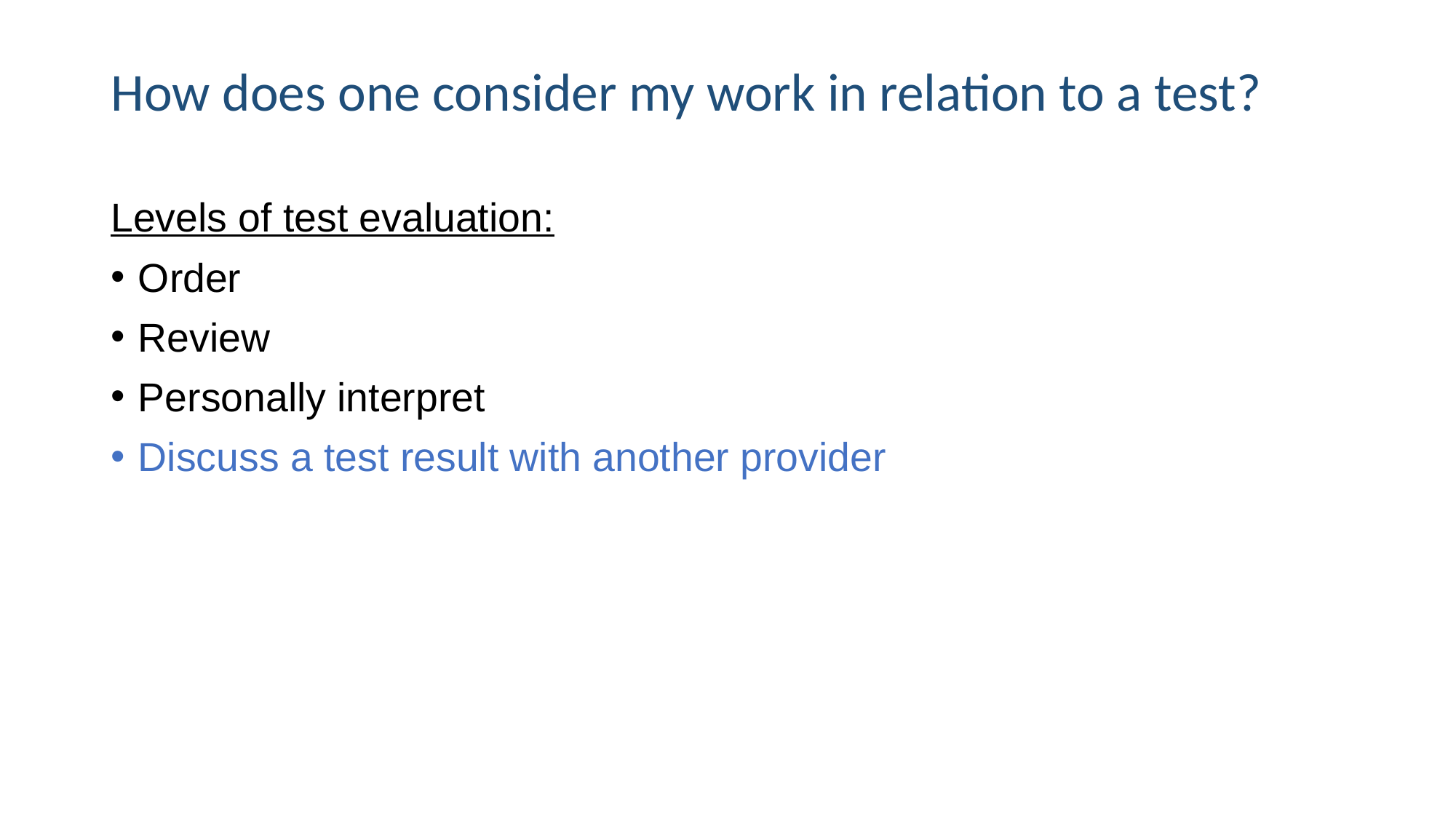

# How does one consider my work in relation to a test?
Levels of test evaluation:
Order
Review
Personally interpret
Discuss a test result with another provider